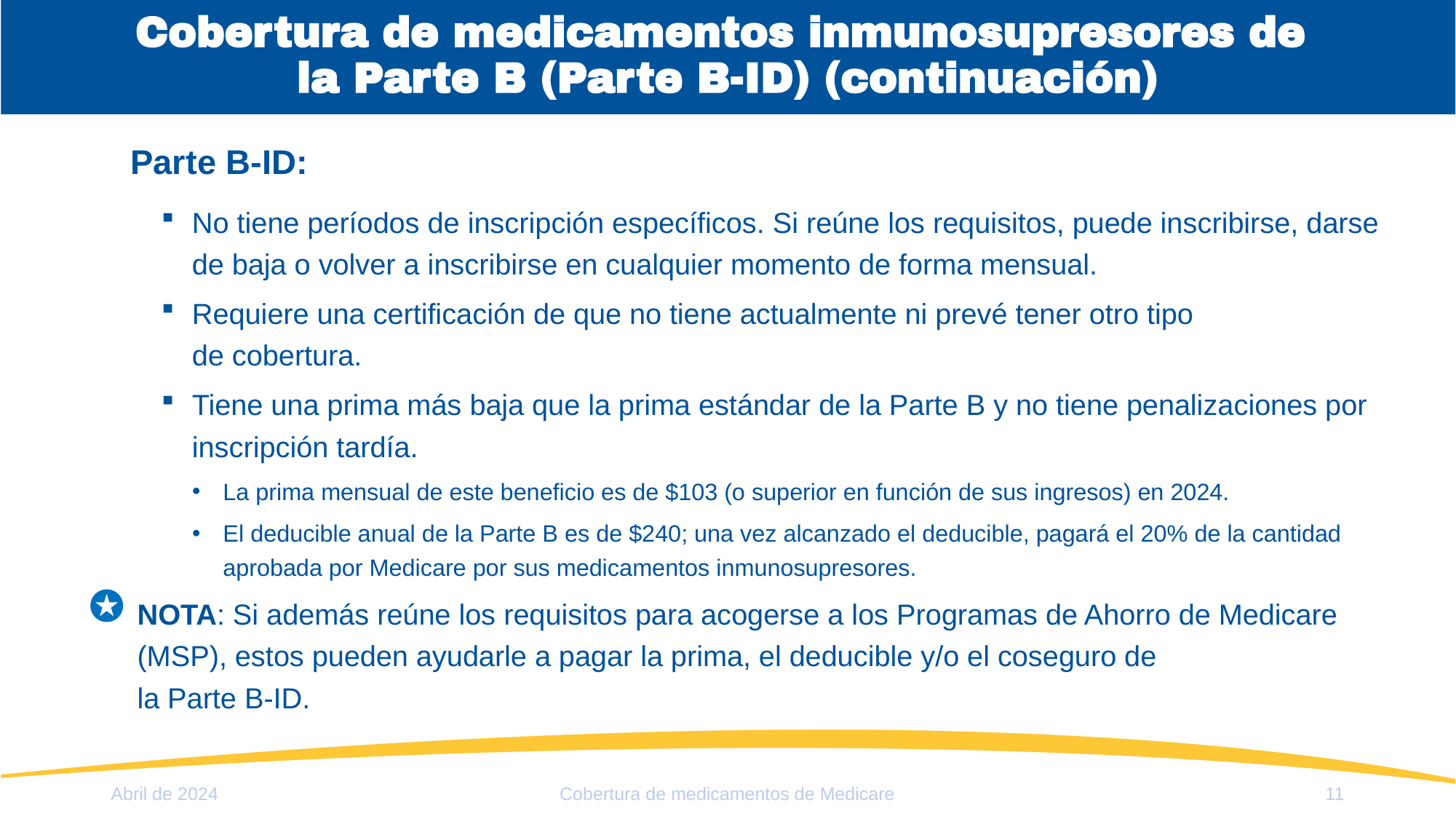

# Cobertura de medicamentos inmunosupresores de la Parte B (Parte B-ID) (continuación)
Parte B-ID:
No tiene períodos de inscripción específicos. Si reúne los requisitos, puede inscribirse, darse de baja o volver a inscribirse en cualquier momento de forma mensual.
Requiere una certificación de que no tiene actualmente ni prevé tener otro tipo
de cobertura.
Tiene una prima más baja que la prima estándar de la Parte B y no tiene penalizaciones por inscripción tardía.
La prima mensual de este beneficio es de $103 (o superior en función de sus ingresos) en 2024.
El deducible anual de la Parte B es de $240; una vez alcanzado el deducible, pagará el 20% de la cantidad aprobada por Medicare por sus medicamentos inmunosupresores.
NOTA: Si además reúne los requisitos para acogerse a los Programas de Ahorro de Medicare (MSP), estos pueden ayudarle a pagar la prima, el deducible y/o el coseguro de
la Parte B-ID.

Abril de 2024
Cobertura de medicamentos de Medicare
11